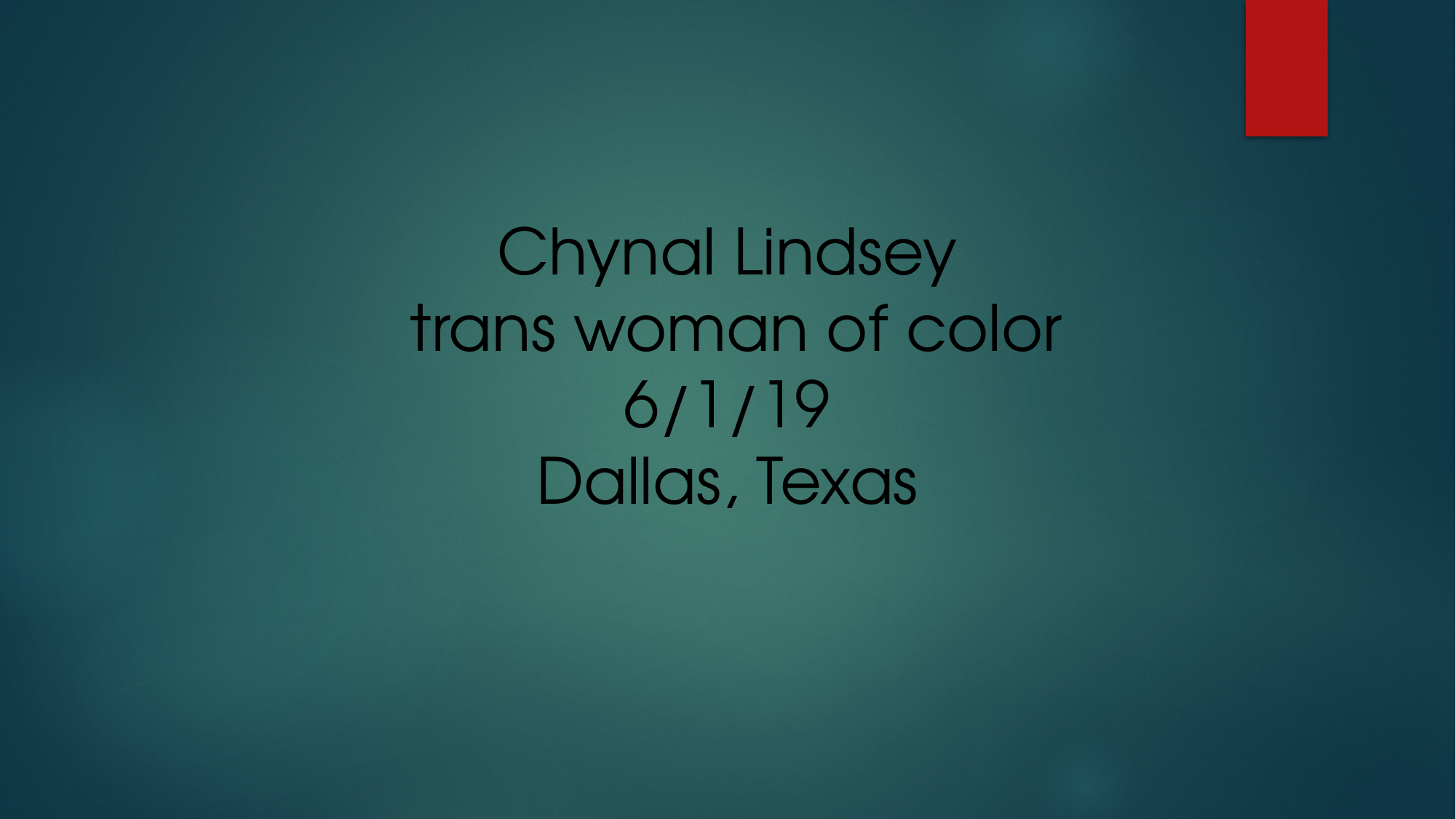

# Chynal Lindsey trans woman of color 6/1/19 Dallas, Texas